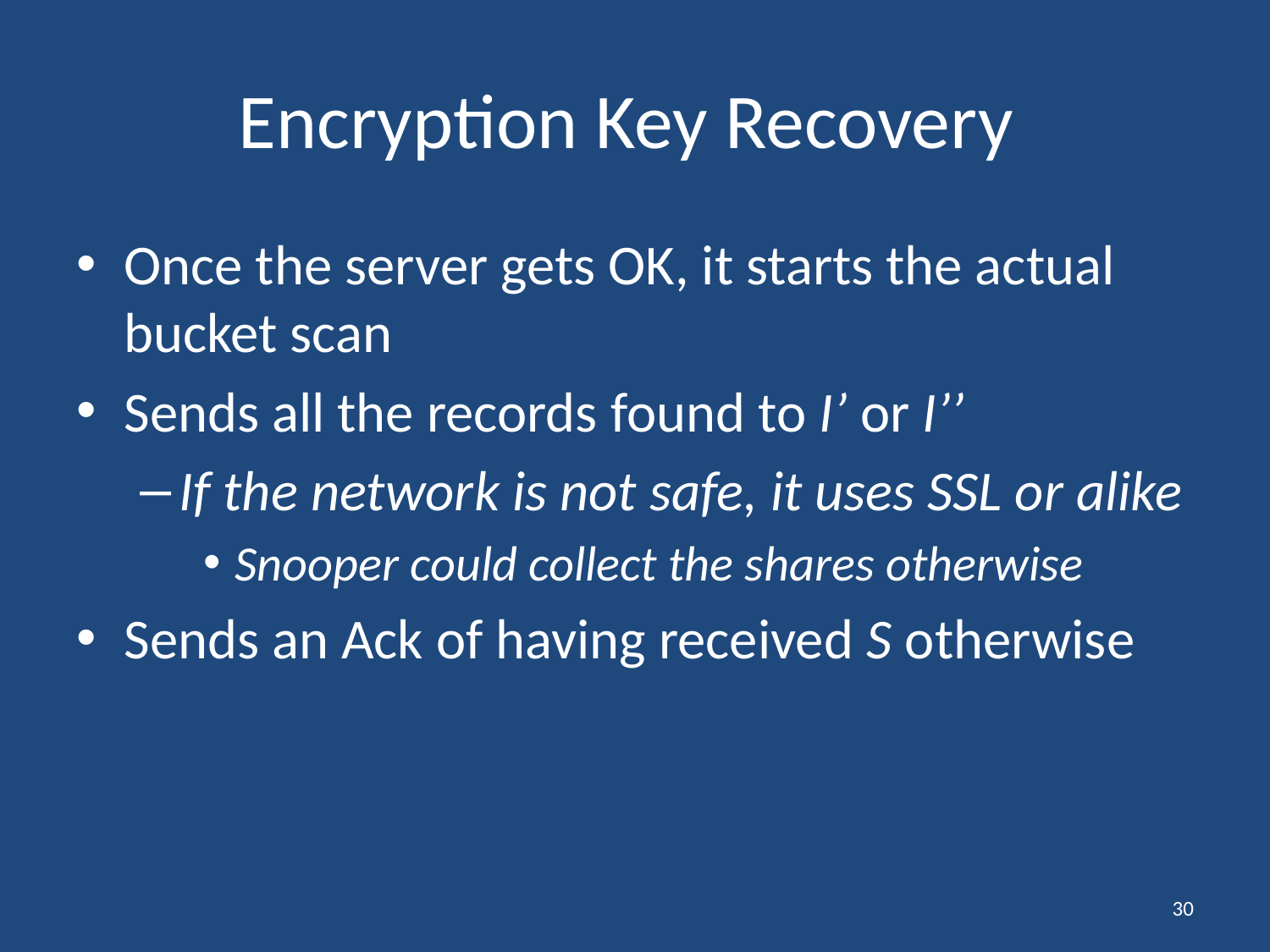

# Encryption Key Recovery
Once the server gets OK, it starts the actual bucket scan
Sends all the records found to I’ or I’’
If the network is not safe, it uses SSL or alike
Snooper could collect the shares otherwise
Sends an Ack of having received S otherwise
30